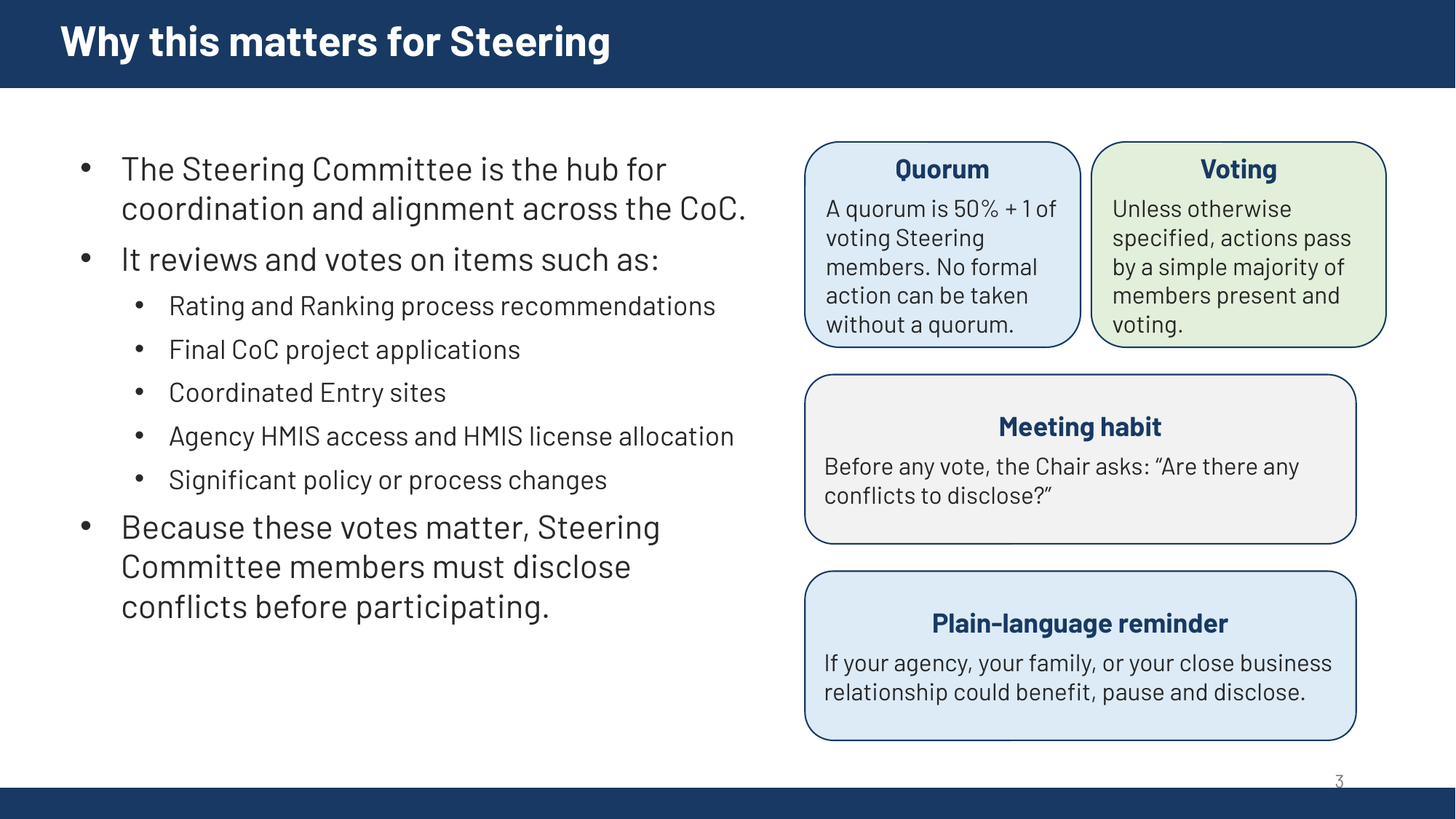

Why this matters for Steering
The Steering Committee is the hub for coordination and alignment across the CoC.
It reviews and votes on items such as:
Rating and Ranking process recommendations
Final CoC project applications
Coordinated Entry sites
Agency HMIS access and HMIS license allocation
Significant policy or process changes
Because these votes matter, Steering Committee members must disclose conflicts before participating.
Quorum
A quorum is 50% + 1 of voting Steering members. No formal action can be taken without a quorum.
Voting
Unless otherwise specified, actions pass by a simple majority of members present and voting.
Meeting habit
Before any vote, the Chair asks: “Are there any conflicts to disclose?”
Plain-language reminder
If your agency, your family, or your close business relationship could benefit, pause and disclose.
3